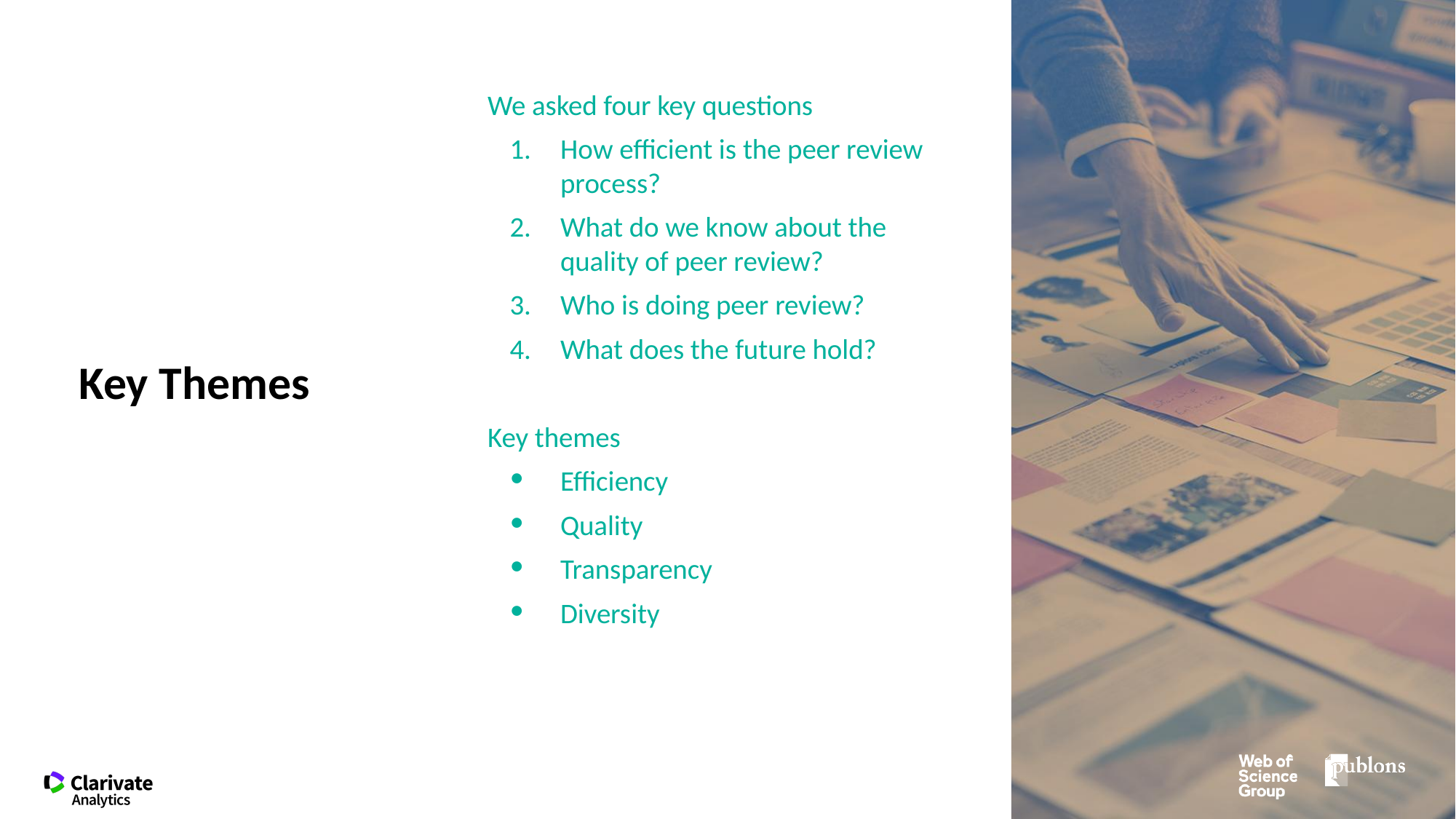

We asked four key questions
How efficient is the peer review process?
What do we know about the quality of peer review?
Who is doing peer review?
What does the future hold?

Key themes
Efficiency
Quality
Transparency
Diversity

# Key Themes